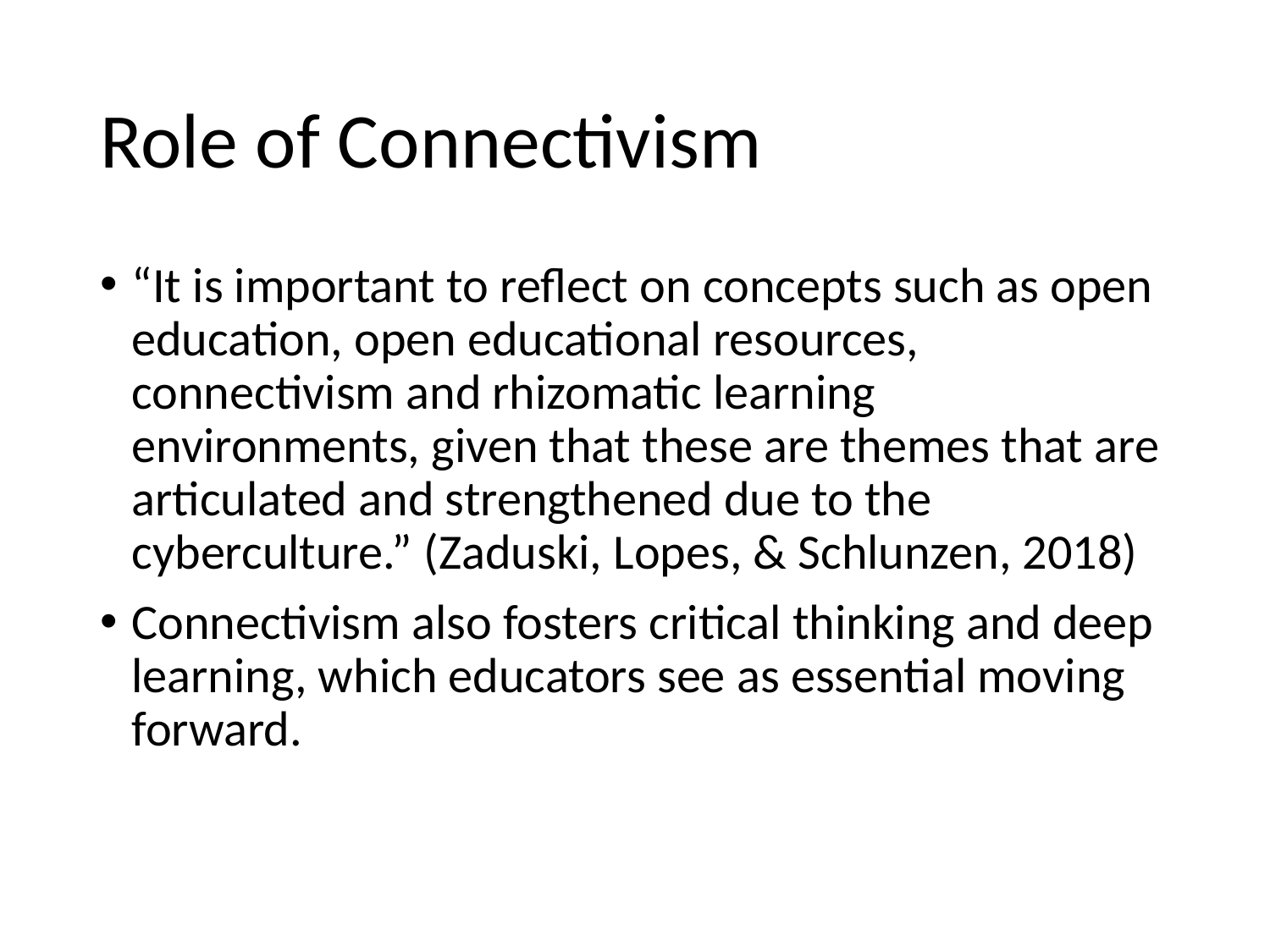

# Role of Connectivism
“It is important to reflect on concepts such as open education, open educational resources, connectivism and rhizomatic learning environments, given that these are themes that are articulated and strengthened due to the cyberculture.” (Zaduski, Lopes, & Schlunzen, 2018)
Connectivism also fosters critical thinking and deep learning, which educators see as essential moving forward.